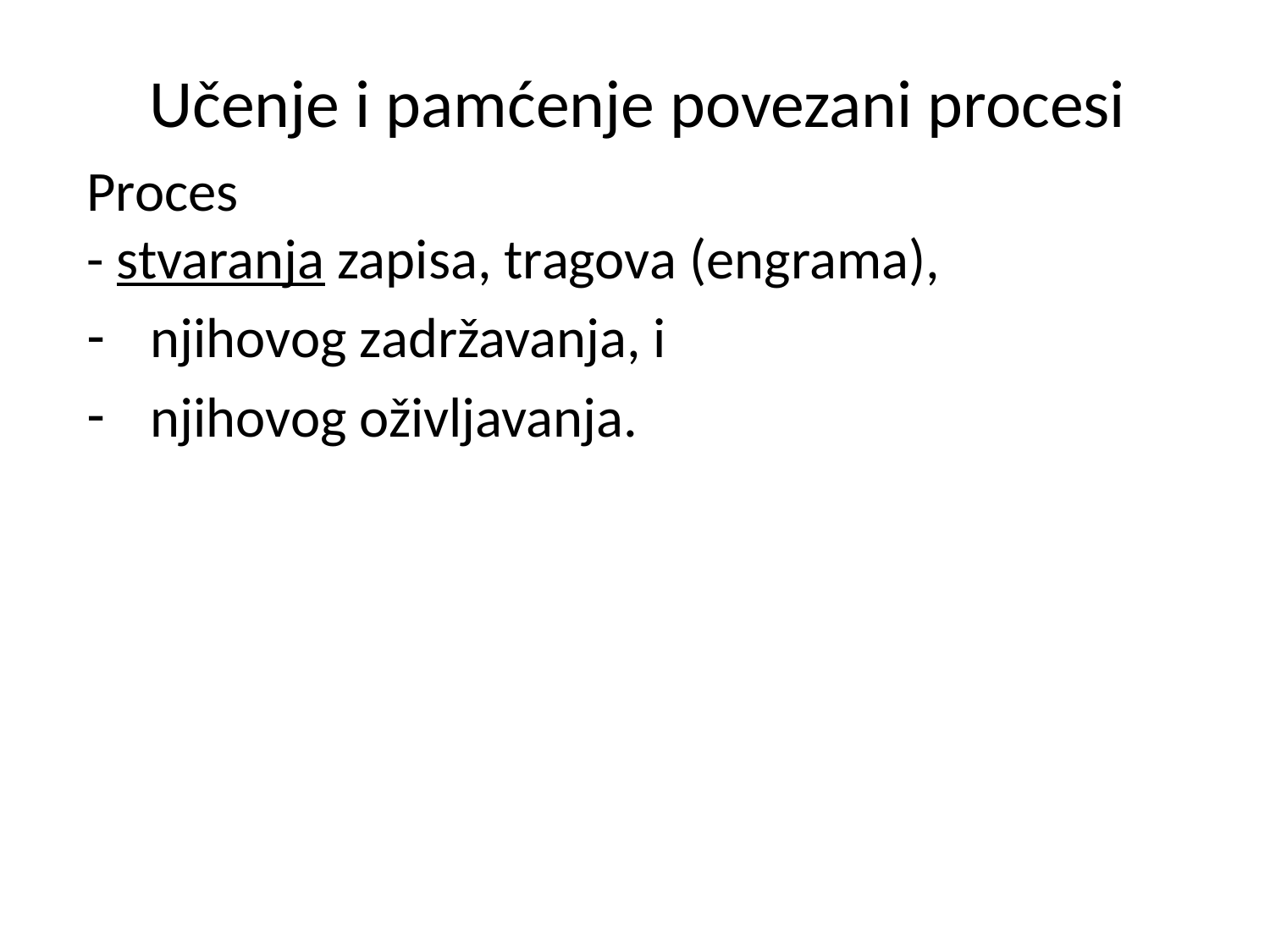

# Učenje i pamćenje povezani procesi
Proces
- stvaranja zapisa, tragova (engrama),
njihovog zadržavanja, i
njihovog oživljavanja.